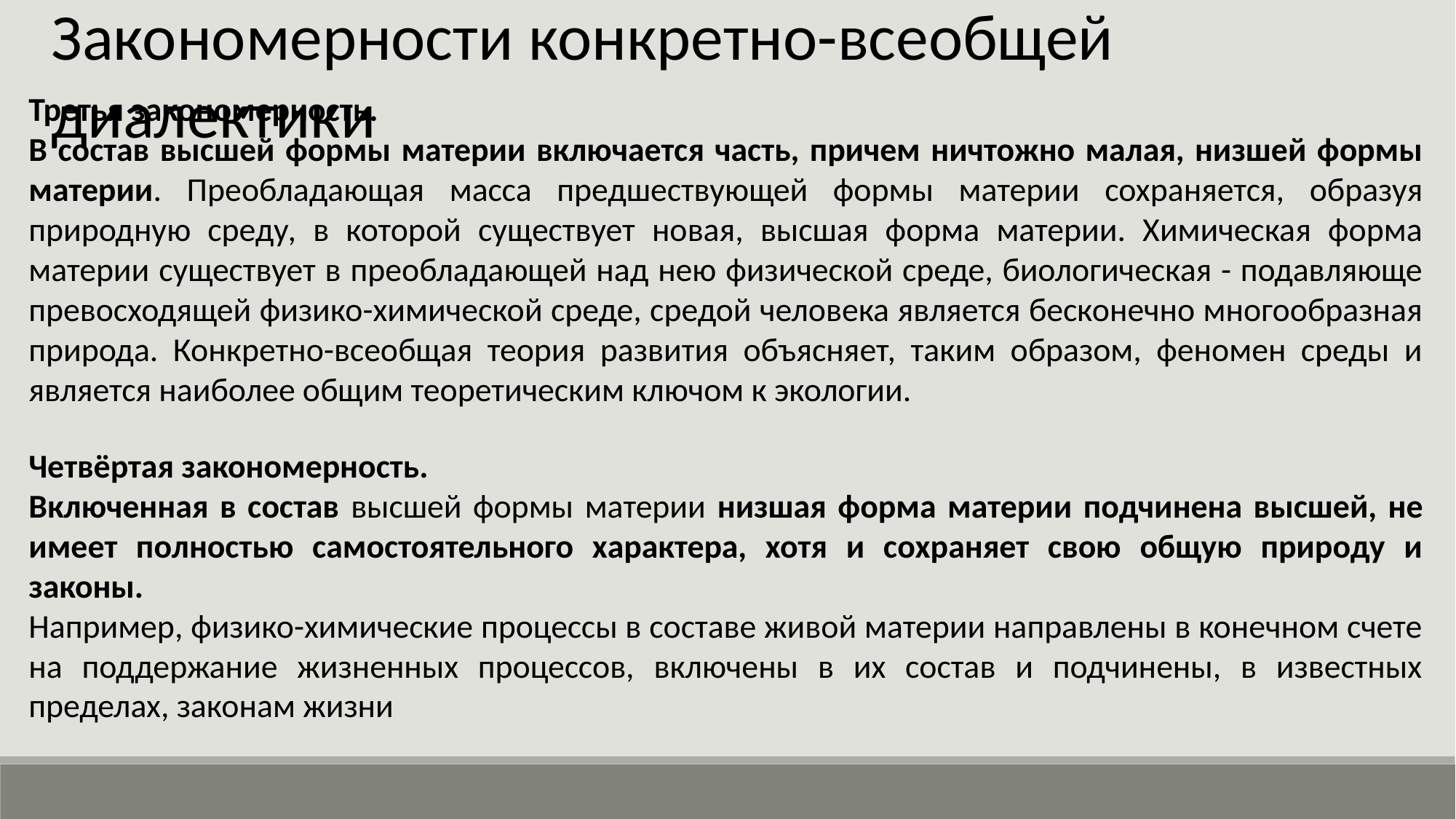

Закономерности конкретно-всеобщей диалектики
Третья закономерность.
В состав высшей формы материи включается часть, причем ничтожно малая, низшей формы материи. Преобладающая масса предшествующей формы материи сохраняется, образуя природную среду, в которой существует новая, высшая форма материи. Химическая форма материи существует в преобладающей над нею физической среде, биологическая - подавляюще превосходящей физико-химической среде, средой человека является бесконечно многообразная природа. Конкретно-всеобщая теория развития объясняет, таким образом, феномен среды и является наиболее общим теоретическим ключом к экологии.
Четвёртая закономерность.
Включенная в состав высшей формы материи низшая форма материи подчинена высшей, не имеет полностью самостоятельного характера, хотя и сохраняет свою общую природу и законы.
Например, физико-химические процессы в составе живой материи направлены в конечном счете на поддержание жизненных процессов, включены в их состав и подчинены, в известных пределах, законам жизни